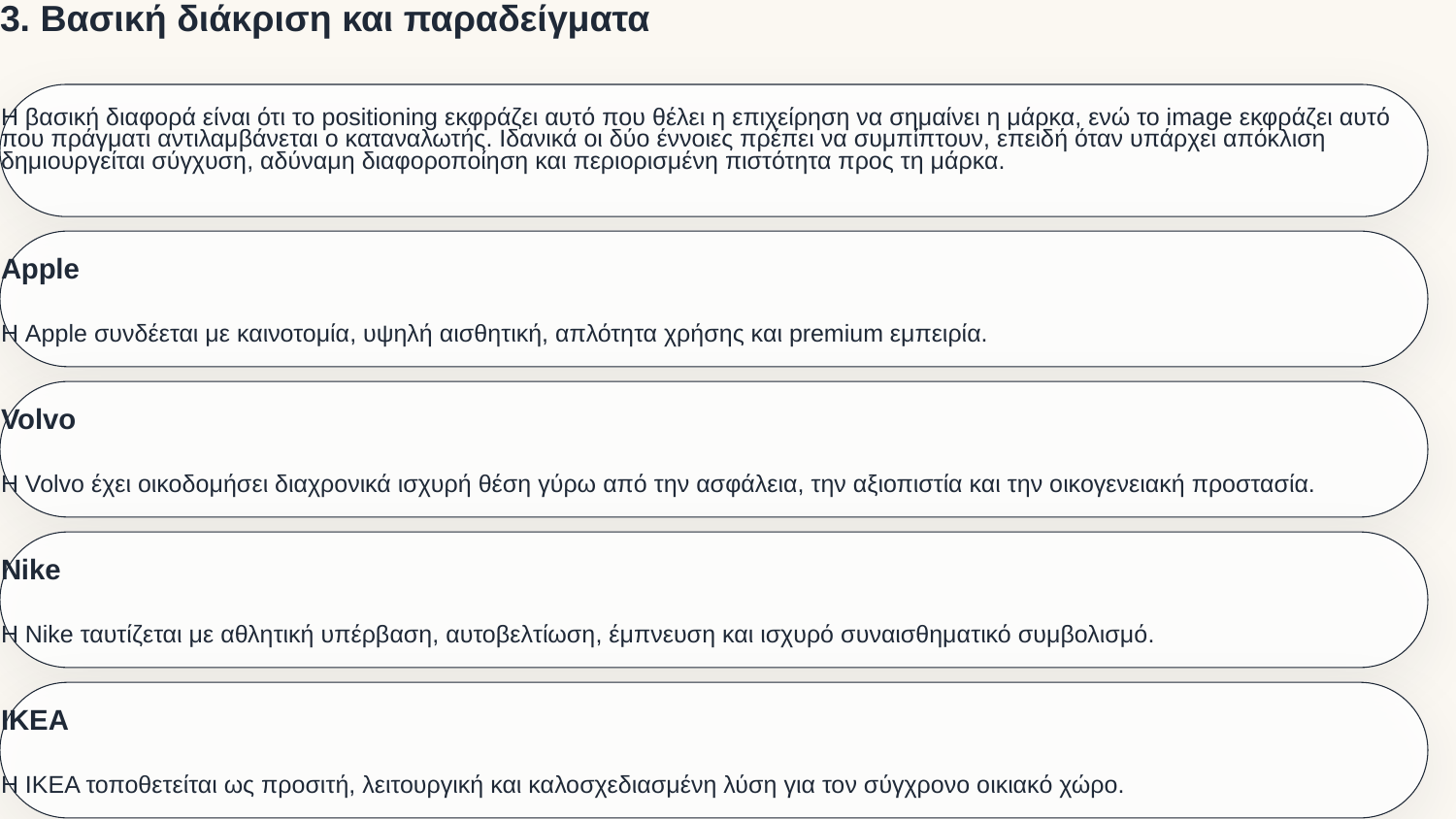

3. Βασική διάκριση και παραδείγματα

Η βασική διαφορά είναι ότι το positioning εκφράζει αυτό που θέλει η επιχείρηση να σημαίνει η μάρκα, ενώ το image εκφράζει αυτό που πράγματι αντιλαμβάνεται ο καταναλωτής. Ιδανικά οι δύο έννοιες πρέπει να συμπίπτουν, επειδή όταν υπάρχει απόκλιση δημιουργείται σύγχυση, αδύναμη διαφοροποίηση και περιορισμένη πιστότητα προς τη μάρκα.

Apple
Η Apple συνδέεται με καινοτομία, υψηλή αισθητική, απλότητα χρήσης και premium εμπειρία.

Volvo
Η Volvo έχει οικοδομήσει διαχρονικά ισχυρή θέση γύρω από την ασφάλεια, την αξιοπιστία και την οικογενειακή προστασία.

Nike
Η Nike ταυτίζεται με αθλητική υπέρβαση, αυτοβελτίωση, έμπνευση και ισχυρό συναισθηματικό συμβολισμό.

IKEA
Η IKEA τοποθετείται ως προσιτή, λειτουργική και καλοσχεδιασμένη λύση για τον σύγχρονο οικιακό χώρο.